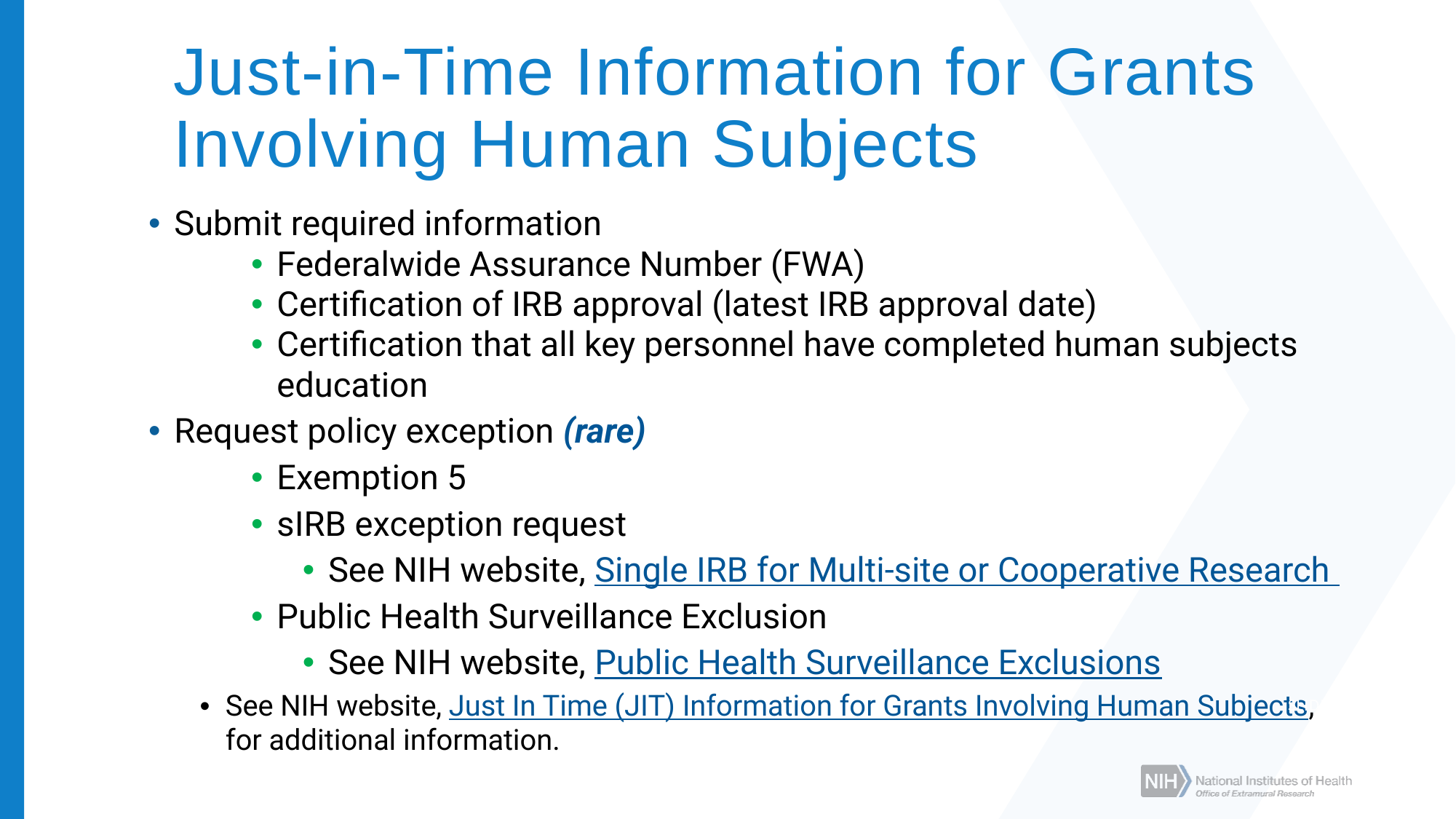

# Just-in-Time Information for Grants Involving Human Subjects
Submit required information
Federalwide Assurance Number (FWA)
Certification of IRB approval (latest IRB approval date)
Certification that all key personnel have completed human subjects education
Request policy exception (rare)
Exemption 5
sIRB exception request
See NIH website, Single IRB for Multi-site or Cooperative Research
Public Health Surveillance Exclusion
See NIH website, Public Health Surveillance Exclusions
See NIH website, Just In Time (JIT) Information for Grants Involving Human Subjects, for additional information.
SLIDE | 24